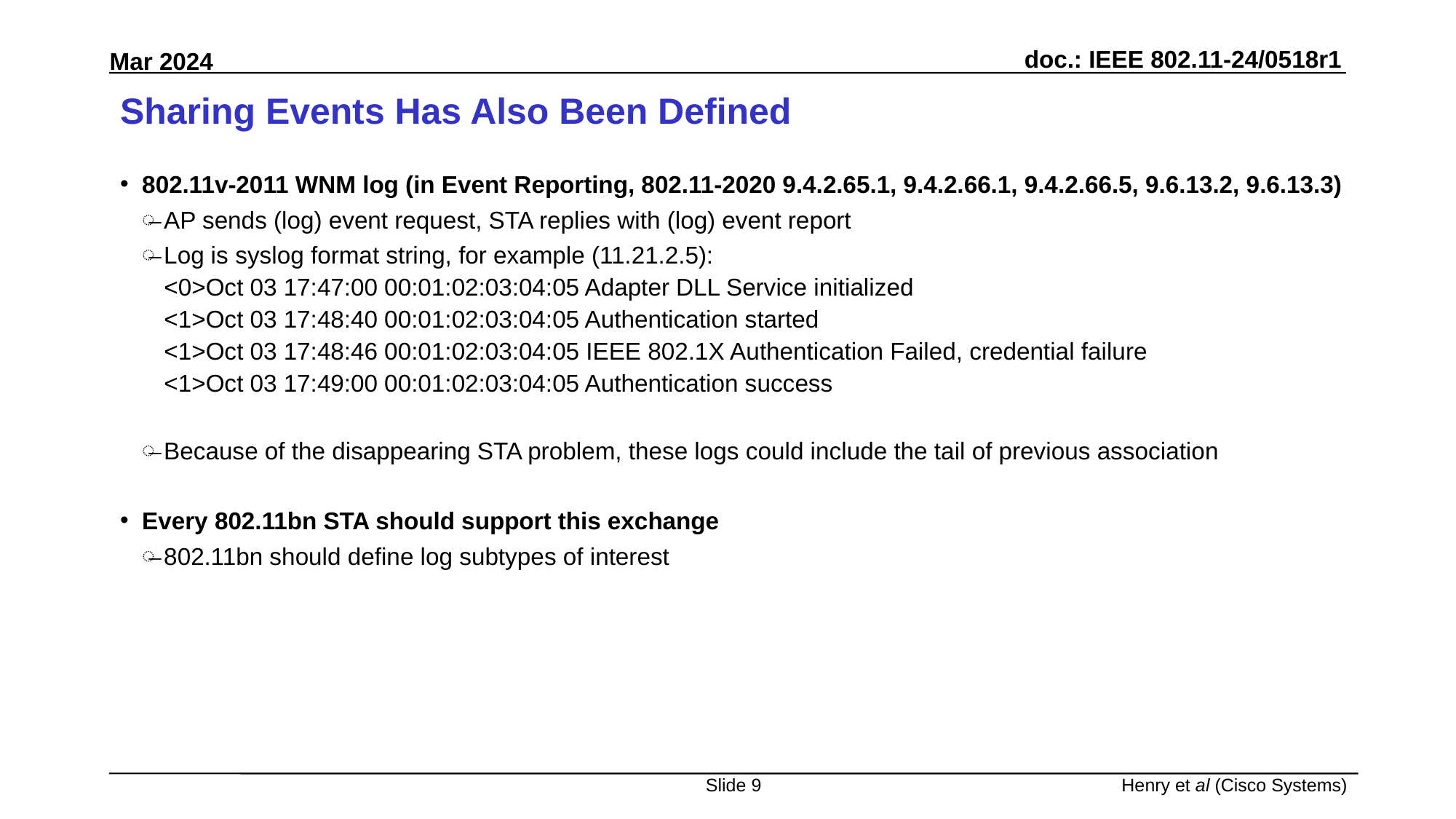

# Sharing Events Has Also Been Defined
802.11v-2011 WNM log (in Event Reporting, 802.11-2020 9.4.2.65.1, 9.4.2.66.1, 9.4.2.66.5, 9.6.13.2, 9.6.13.3)
AP sends (log) event request, STA replies with (log) event report
Log is syslog format string, for example (11.21.2.5):
<0>Oct 03 17:47:00 00:01:02:03:04:05 Adapter DLL Service initialized
<1>Oct 03 17:48:40 00:01:02:03:04:05 Authentication started
<1>Oct 03 17:48:46 00:01:02:03:04:05 IEEE 802.1X Authentication Failed, credential failure
<1>Oct 03 17:49:00 00:01:02:03:04:05 Authentication success

Because of the disappearing STA problem, these logs could include the tail of previous association

Every 802.11bn STA should support this exchange
802.11bn should define log subtypes of interest
Slide 9
Henry et al (Cisco Systems)